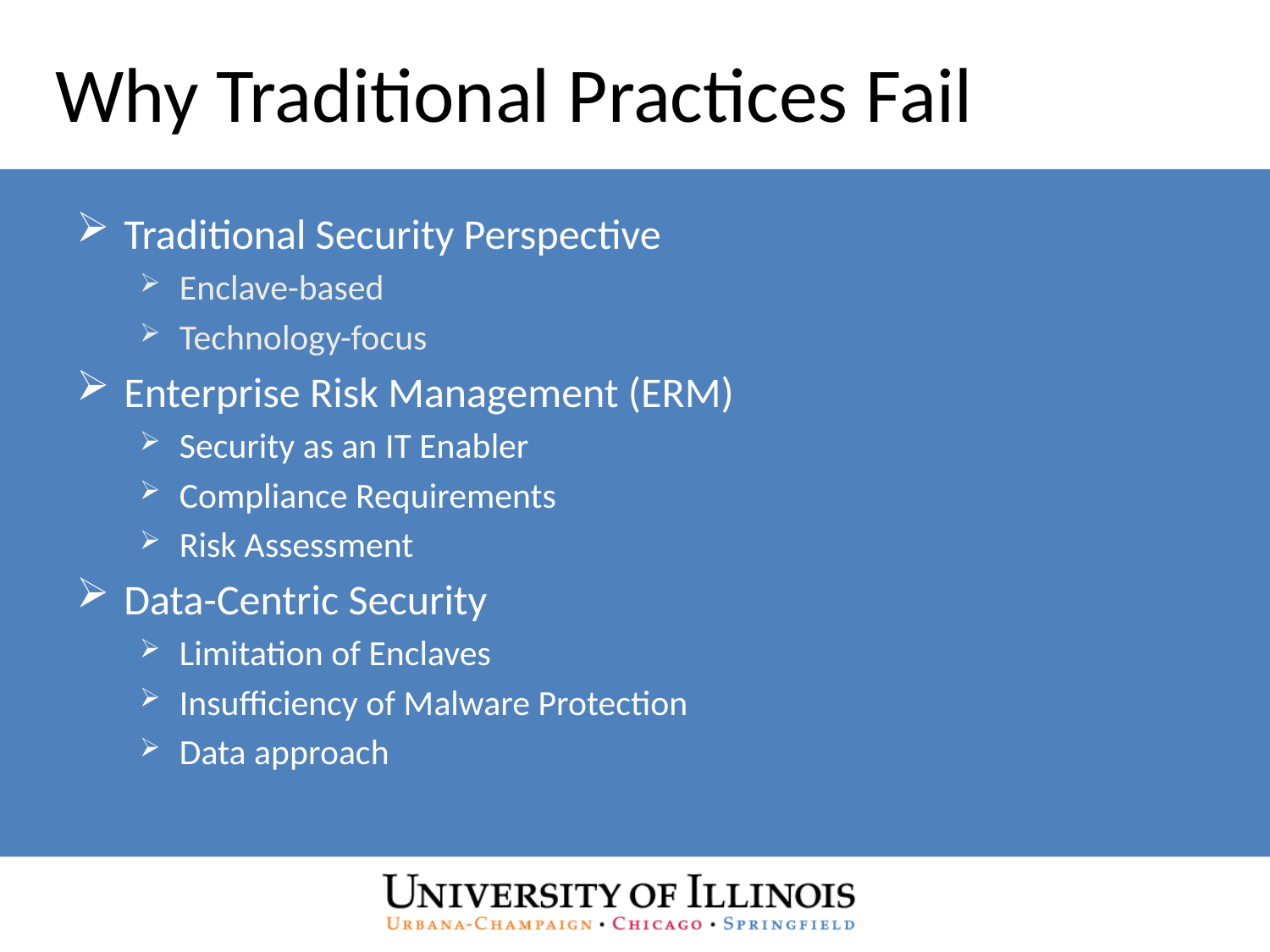

# Why Traditional Practices Fail
Traditional Security Perspective
Enclave-based
Technology-focus
Enterprise Risk Management (ERM)
Security as an IT Enabler
Compliance Requirements
Risk Assessment
Data-Centric Security
Limitation of Enclaves
Insufficiency of Malware Protection
Data approach